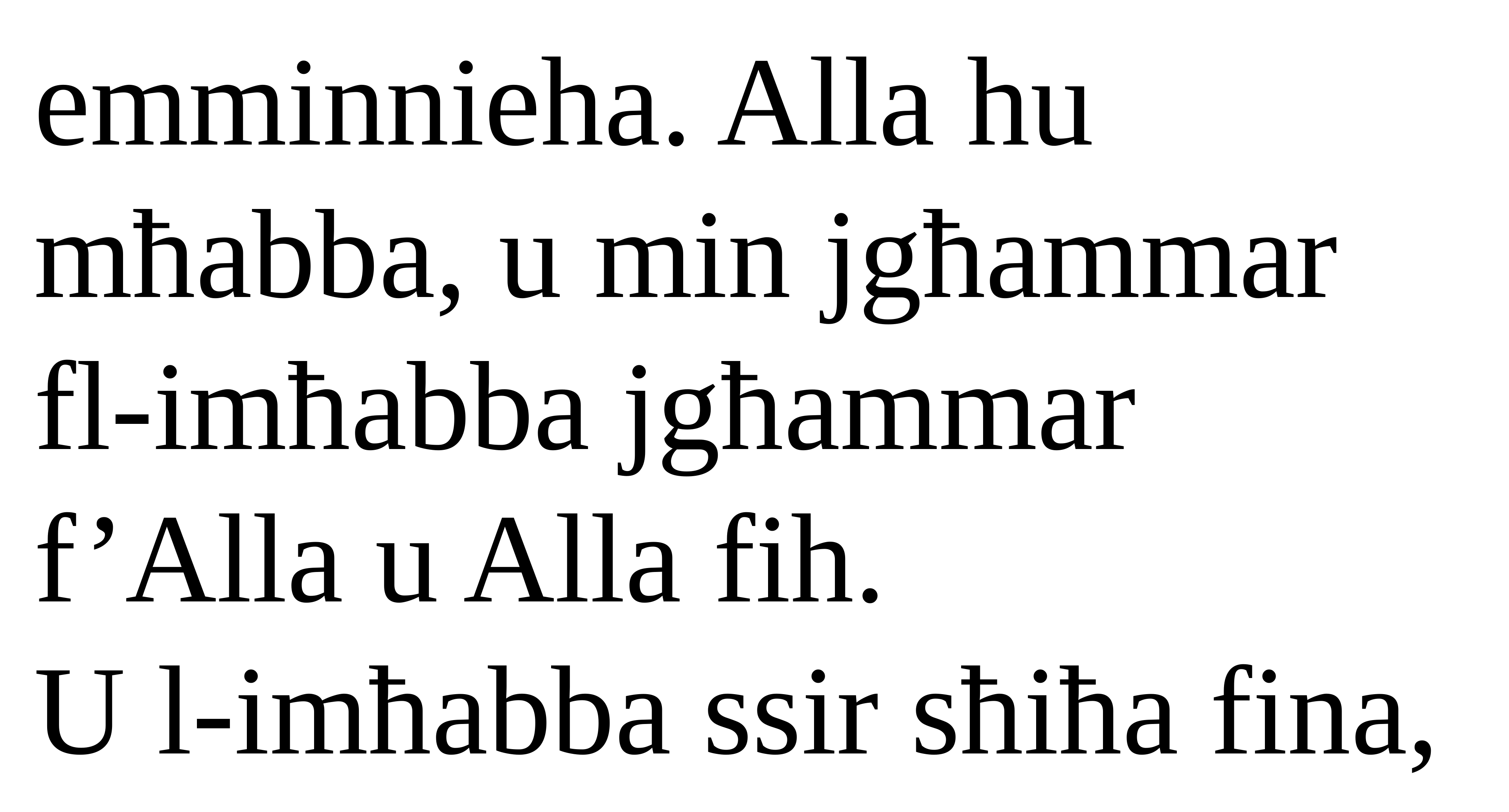

emminnieha. Alla hu mħabba, u min jgħammar fl-imħabba jgħammar f’Alla u Alla fih.
U l-imħabba ssir sħiħa fina,